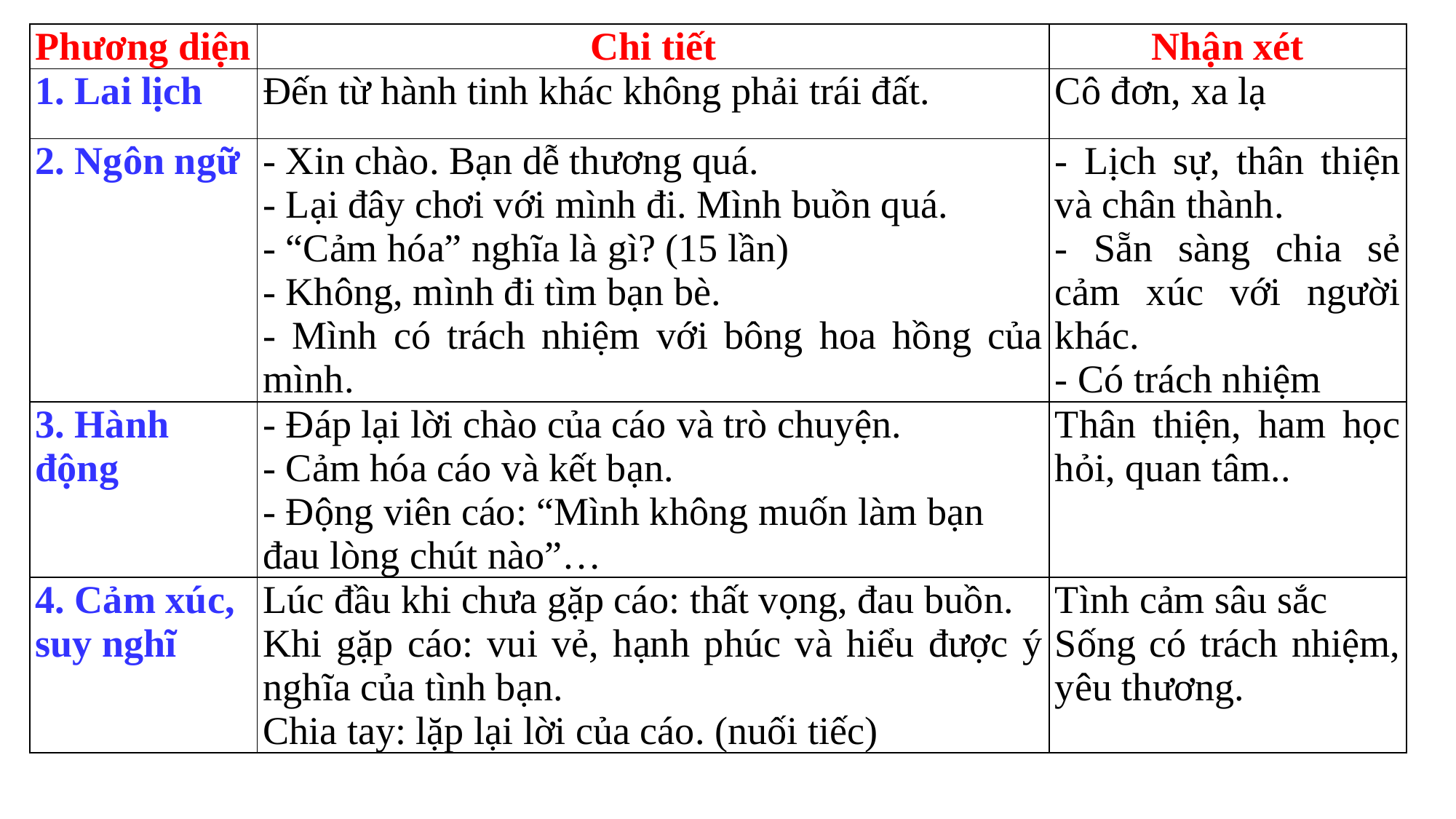

| Phương diện | Chi tiết | Nhận xét |
| --- | --- | --- |
| 1. Lai lịch | Đến từ hành tinh khác không phải trái đất. | Cô đơn, xa lạ |
| 2. Ngôn ngữ | - Xin chào. Bạn dễ thương quá. - Lại đây chơi với mình đi. Mình buồn quá. - “Cảm hóa” nghĩa là gì? (15 lần) - Không, mình đi tìm bạn bè. - Mình có trách nhiệm với bông hoa hồng của mình. | - Lịch sự, thân thiện và chân thành. - Sẵn sàng chia sẻ cảm xúc với người khác. - Có trách nhiệm |
| 3. Hành động | - Đáp lại lời chào của cáo và trò chuyện. - Cảm hóa cáo và kết bạn. - Động viên cáo: “Mình không muốn làm bạn đau lòng chút nào”… | Thân thiện, ham học hỏi, quan tâm.. |
| 4. Cảm xúc, suy nghĩ | Lúc đầu khi chưa gặp cáo: thất vọng, đau buồn. Khi gặp cáo: vui vẻ, hạnh phúc và hiểu được ý nghĩa của tình bạn. Chia tay: lặp lại lời của cáo. (nuối tiếc) | Tình cảm sâu sắc Sống có trách nhiệm, yêu thương. |